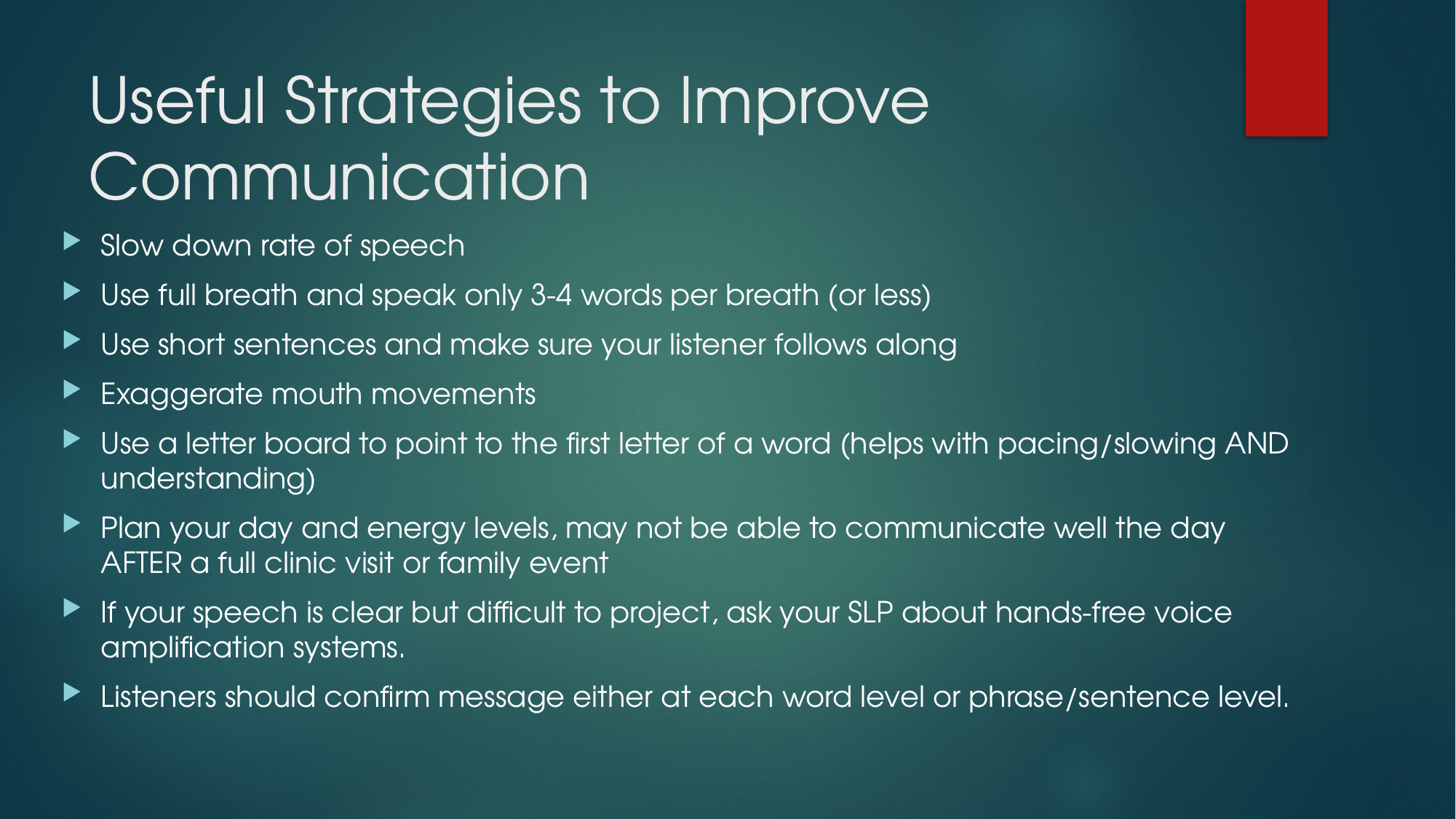

# Useful Strategies to Improve Communication
Slow down rate of speech
Use full breath and speak only 3-4 words per breath (or less)
Use short sentences and make sure your listener follows along
Exaggerate mouth movements
Use a letter board to point to the first letter of a word (helps with pacing/slowing AND understanding)
Plan your day and energy levels, may not be able to communicate well the day AFTER a full clinic visit or family event
If your speech is clear but difficult to project, ask your SLP about hands-free voice amplification systems.
Listeners should confirm message either at each word level or phrase/sentence level.